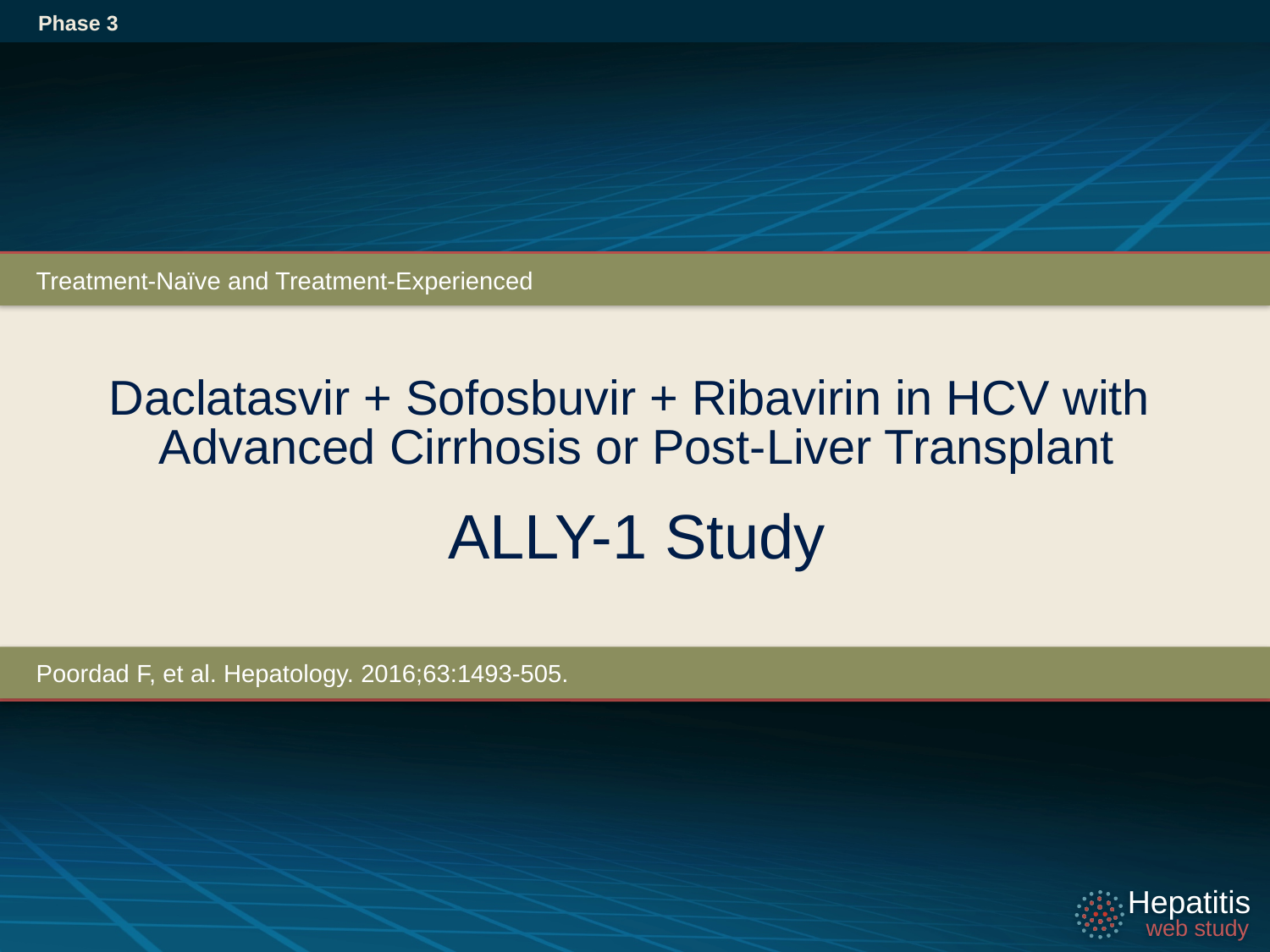

Phase 3
Treatment-Naïve and Treatment-Experienced
# Daclatasvir + Sofosbuvir + Ribavirin in HCV with Advanced Cirrhosis or Post-Liver Transplant ALLY-1 Study
Poordad F, et al. Hepatology. 2016;63:1493-505.